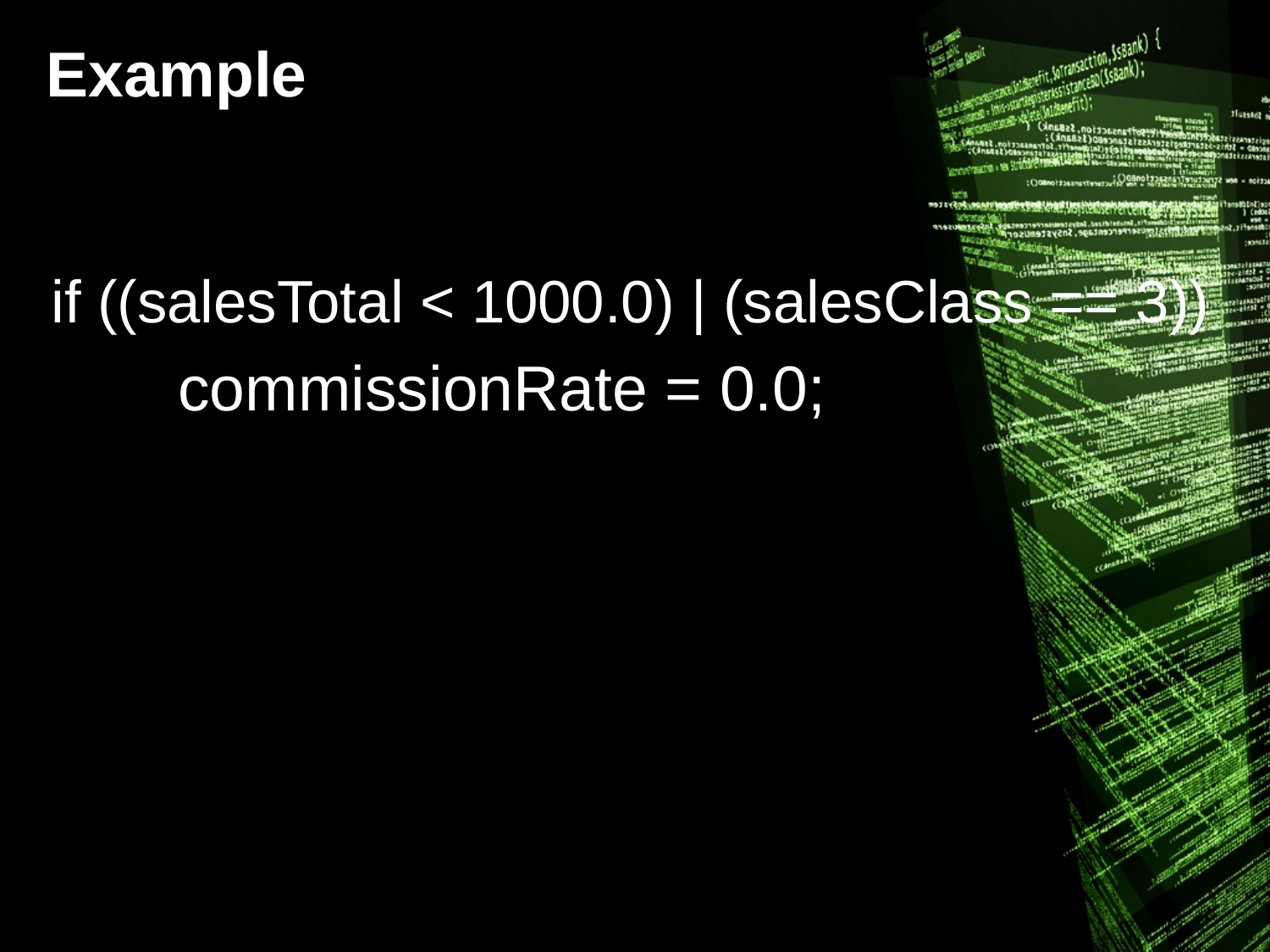

# Example
if ((salesTotal < 1000.0) | (salesClass == 3))
	commissionRate = 0.0;